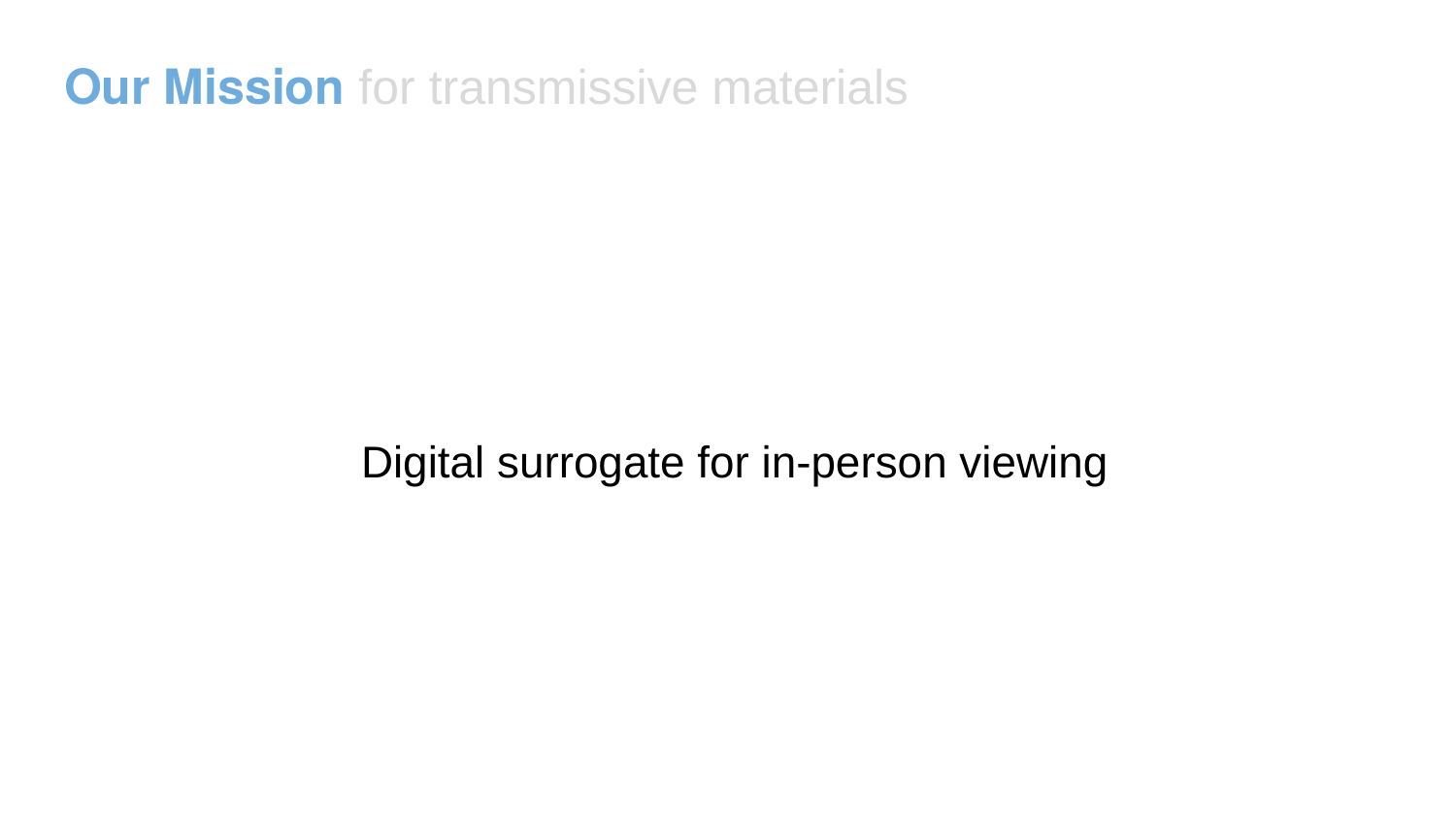

# Our Mission for transmissive materials
Digital surrogate for in-person viewing